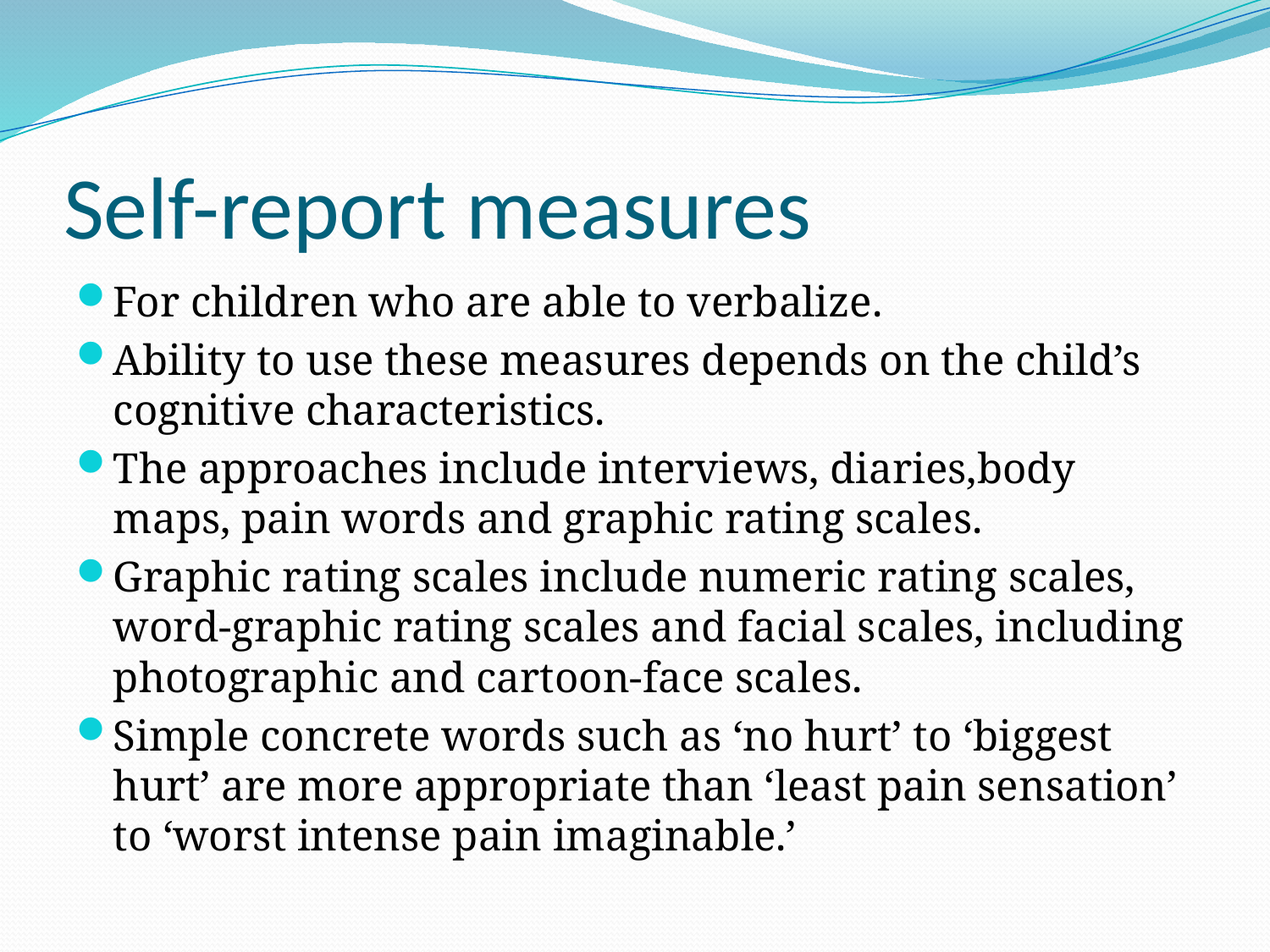

# Self-report measures
For children who are able to verbalize.
Ability to use these measures depends on the child’s cognitive characteristics.
The approaches include interviews, diaries,body maps, pain words and graphic rating scales.
Graphic rating scales include numeric rating scales, word-graphic rating scales and facial scales, including photographic and cartoon-face scales.
Simple concrete words such as ‘no hurt’ to ‘biggest hurt’ are more appropriate than ‘least pain sensation’ to ‘worst intense pain imaginable.’